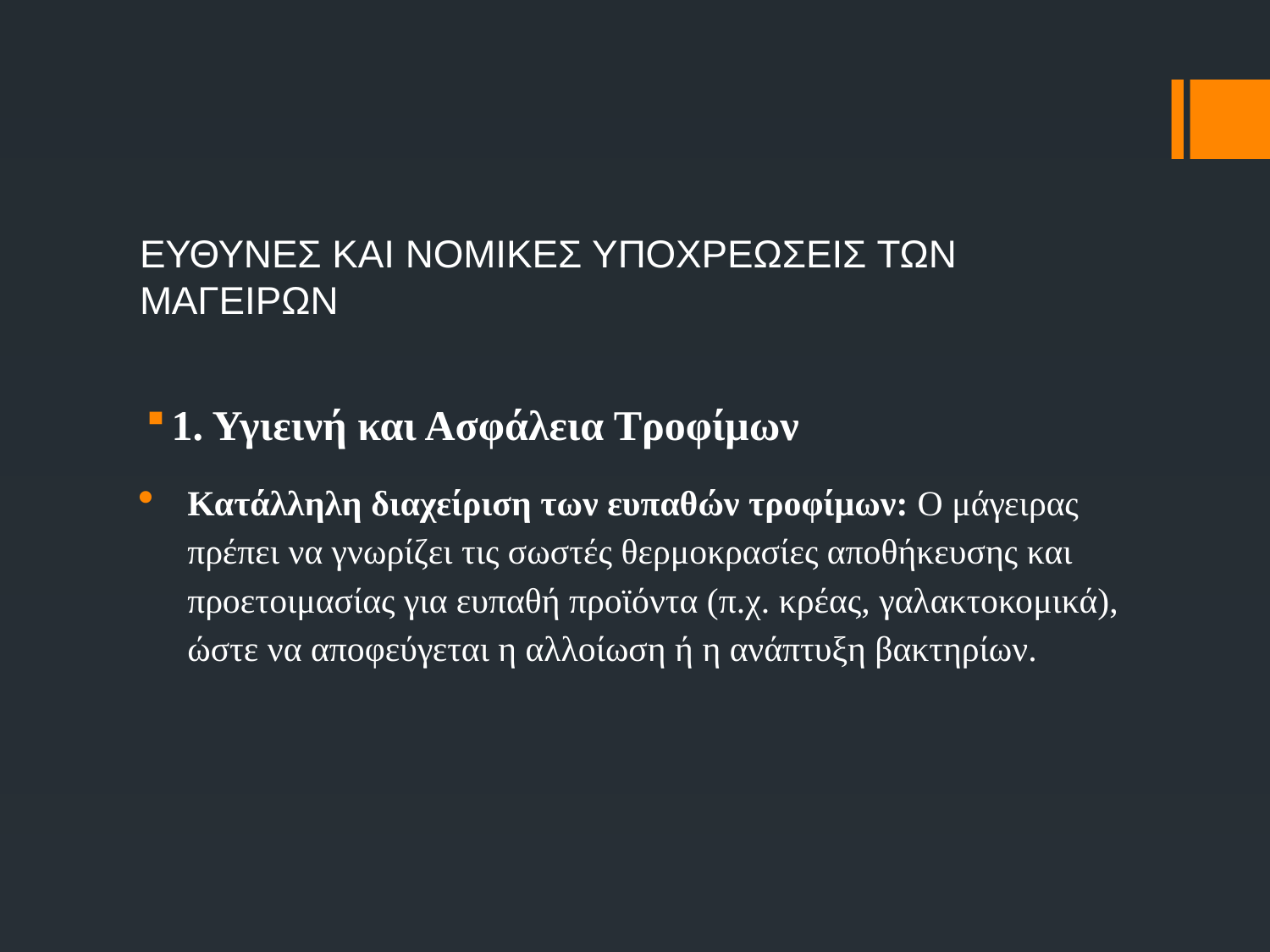

# ΕΥΘΥΝΕΣ ΚΑΙ ΝΟΜΙΚΕΣ ΥΠΟΧΡΕΩΣΕΙΣ ΤΩΝ ΜΑΓΕΙΡΩΝ
1. Υγιεινή και Ασφάλεια Τροφίμων
Κατάλληλη διαχείριση των ευπαθών τροφίμων: Ο μάγειρας πρέπει να γνωρίζει τις σωστές θερμοκρασίες αποθήκευσης και προετοιμασίας για ευπαθή προϊόντα (π.χ. κρέας, γαλακτοκομικά), ώστε να αποφεύγεται η αλλοίωση ή η ανάπτυξη βακτηρίων.